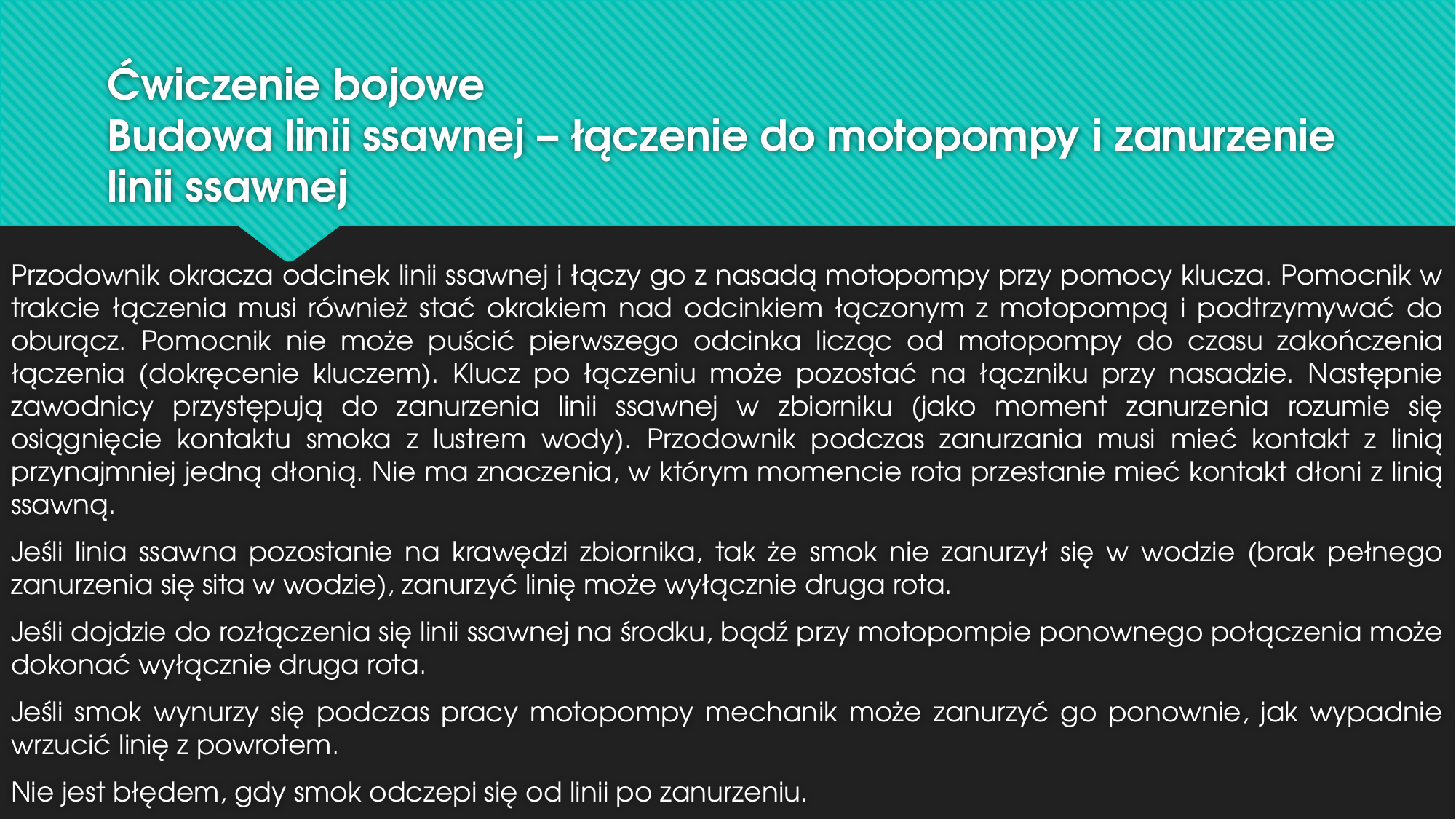

# Ćwiczenie bojowe Budowa linii ssawnej – łączenie do motopompy i zanurzenie linii ssawnej
Przodownik okracza odcinek linii ssawnej i łączy go z nasadą motopompy przy pomocy klucza. Pomocnik w trakcie łączenia musi również stać okrakiem nad odcinkiem łączonym z motopompą i podtrzymywać do oburącz. Pomocnik nie może puścić pierwszego odcinka licząc od motopompy do czasu zakończenia łączenia (dokręcenie kluczem). Klucz po łączeniu może pozostać na łączniku przy nasadzie. Następnie zawodnicy przystępują do zanurzenia linii ssawnej w zbiorniku (jako moment zanurzenia rozumie się osiągnięcie kontaktu smoka z lustrem wody). Przodownik podczas zanurzania musi mieć kontakt z linią przynajmniej jedną dłonią. Nie ma znaczenia, w którym momencie rota przestanie mieć kontakt dłoni z linią ssawną.
Jeśli linia ssawna pozostanie na krawędzi zbiornika, tak że smok nie zanurzył się w wodzie (brak pełnego zanurzenia się sita w wodzie), zanurzyć linię może wyłącznie druga rota.
Jeśli dojdzie do rozłączenia się linii ssawnej na środku, bądź przy motopompie ponownego połączenia może dokonać wyłącznie druga rota.
Jeśli smok wynurzy się podczas pracy motopompy mechanik może zanurzyć go ponownie, jak wypadnie wrzucić linię z powrotem.
Nie jest błędem, gdy smok odczepi się od linii po zanurzeniu.